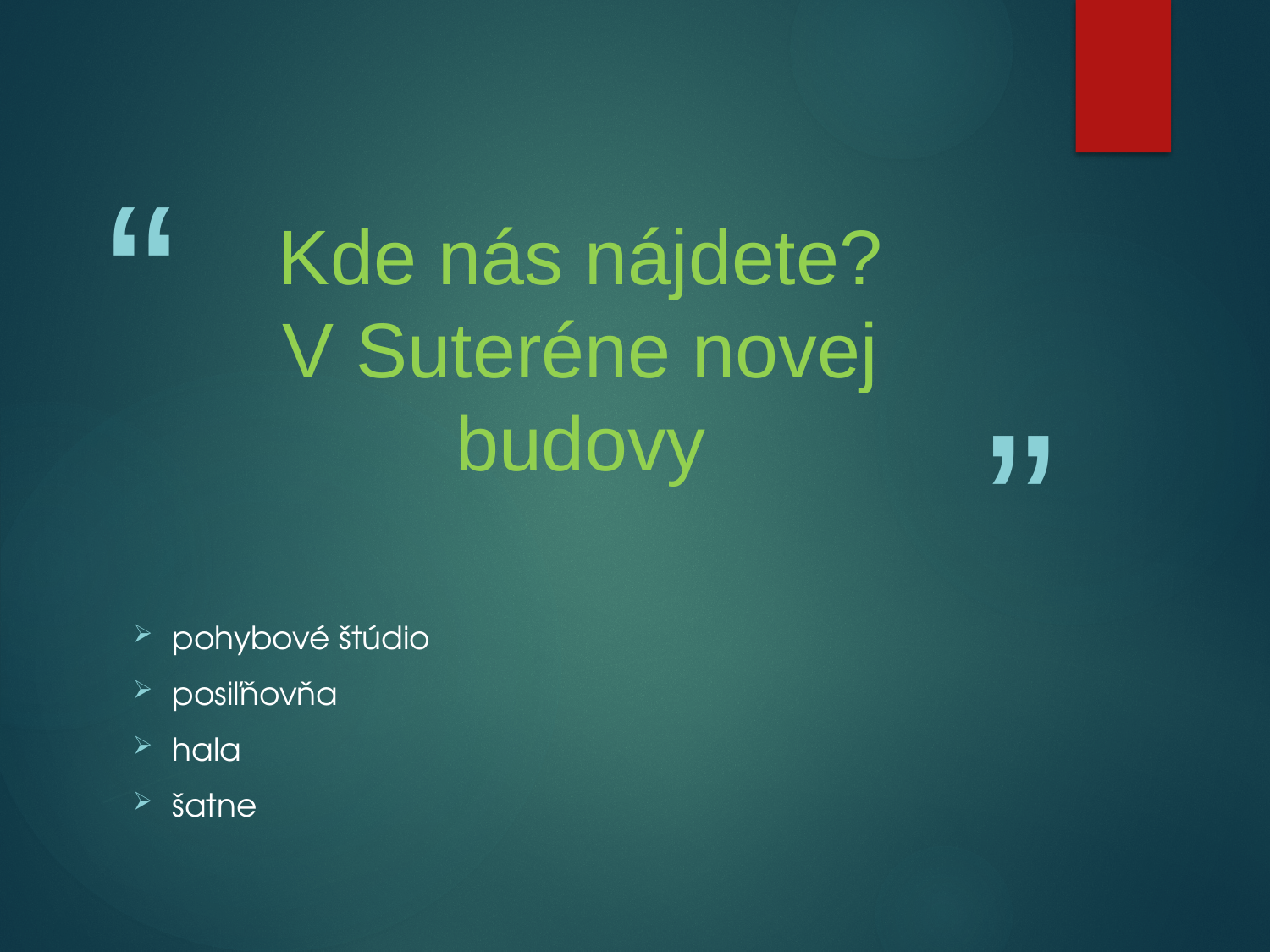

# Kde nás nájdete? V Suteréne novej budovy

pohybové štúdio
posiľňovňa
hala
šatne